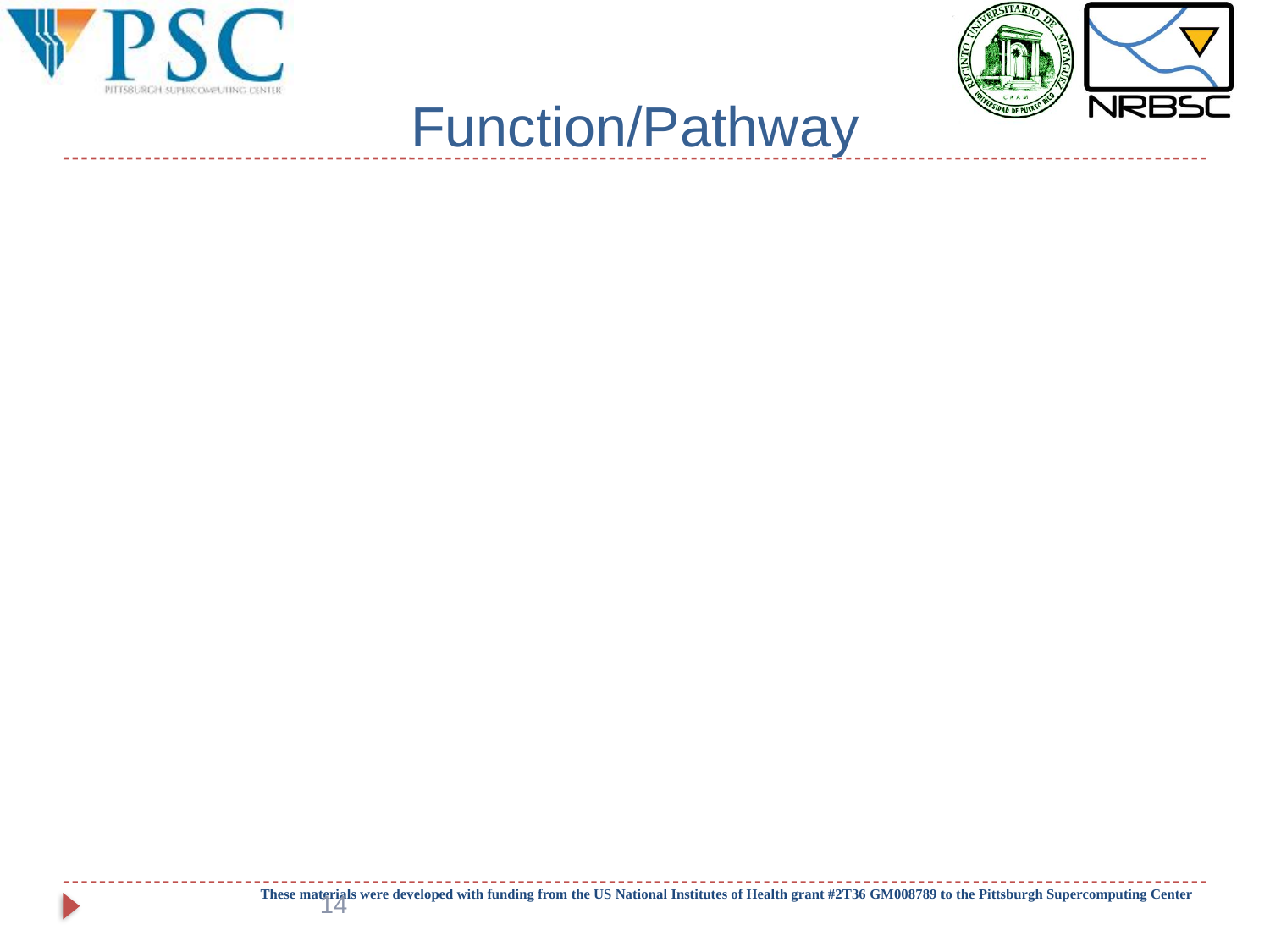

# Function/Pathway
Collection of pathway maps representing our knowledge on the molecular interaction and reaction networks for:
Metabolism
Genetic Information Processing
Environmental Information Processing
Cellular Processes
Human Diseases
Drug Development
Examples:
KEGG Pathway Database
NCI-Nature Pathway Interaction Database

These materials were developed with funding from the US National Institutes of Health grant #2T36 GM008789 to the Pittsburgh Supercomputing Center
14